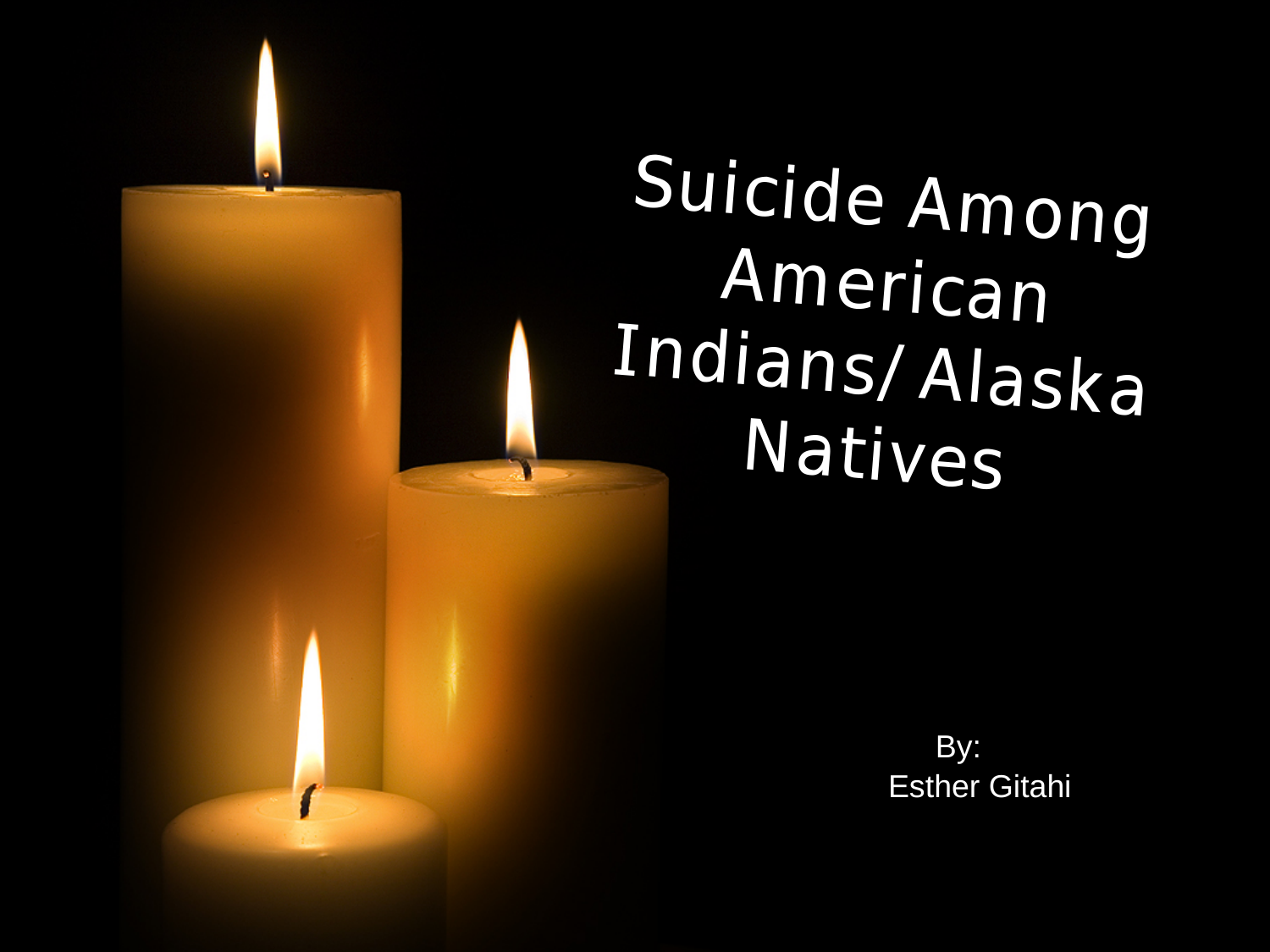

# Suicide Among American Indians/Alaska Natives

           By:
Esther Gitahi